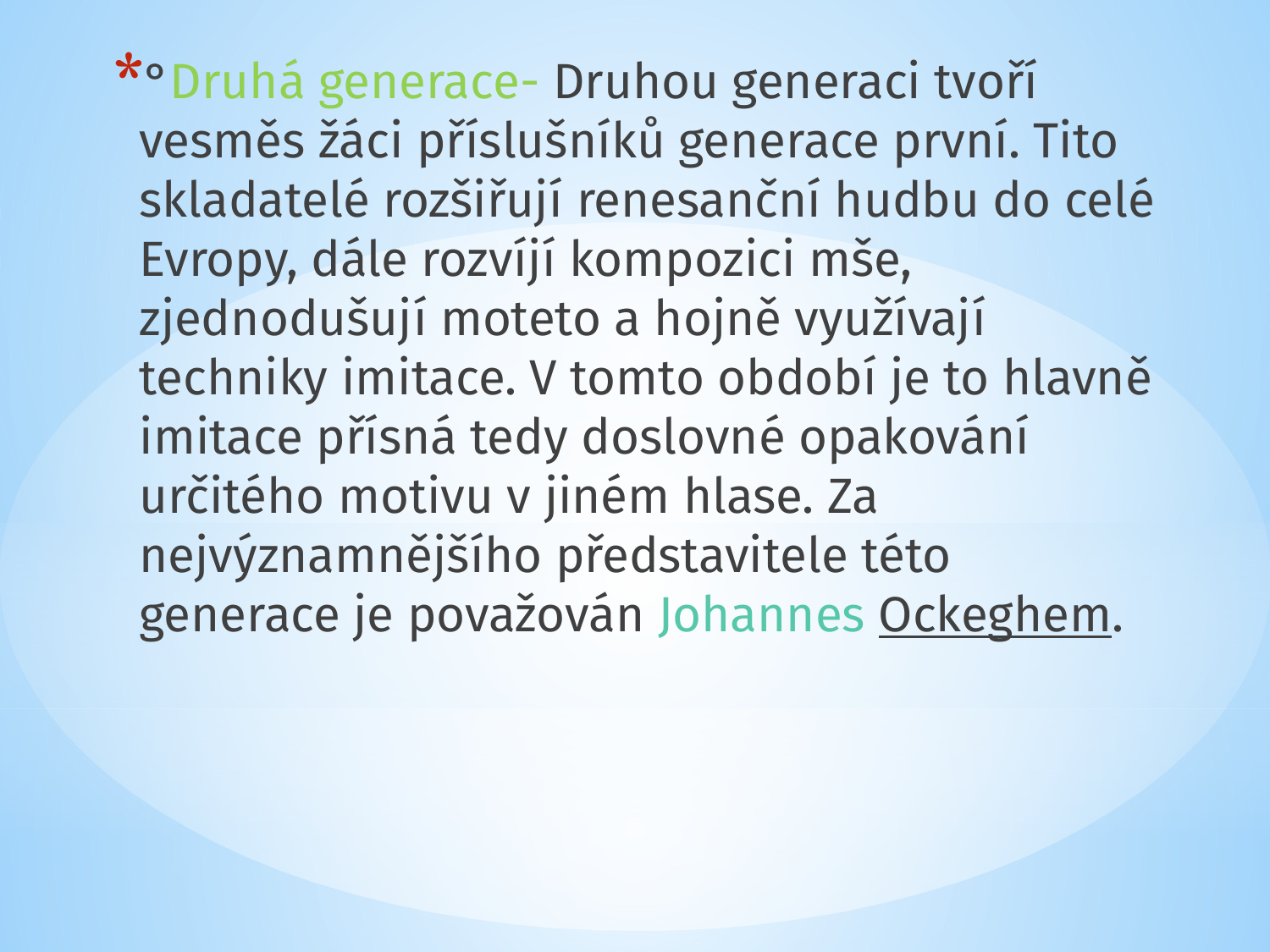

°Druhá generace- Druhou generaci tvoří vesměs žáci příslušníků generace první. Tito skladatelé rozšiřují renesanční hudbu do celé Evropy, dále rozvíjí kompozici mše, zjednodušují moteto a hojně využívají techniky imitace. V tomto období je to hlavně imitace přísná tedy doslovné opakování určitého motivu v jiném hlase. Za nejvýznamnějšího představitele této generace je považován Johannes Ockeghem.